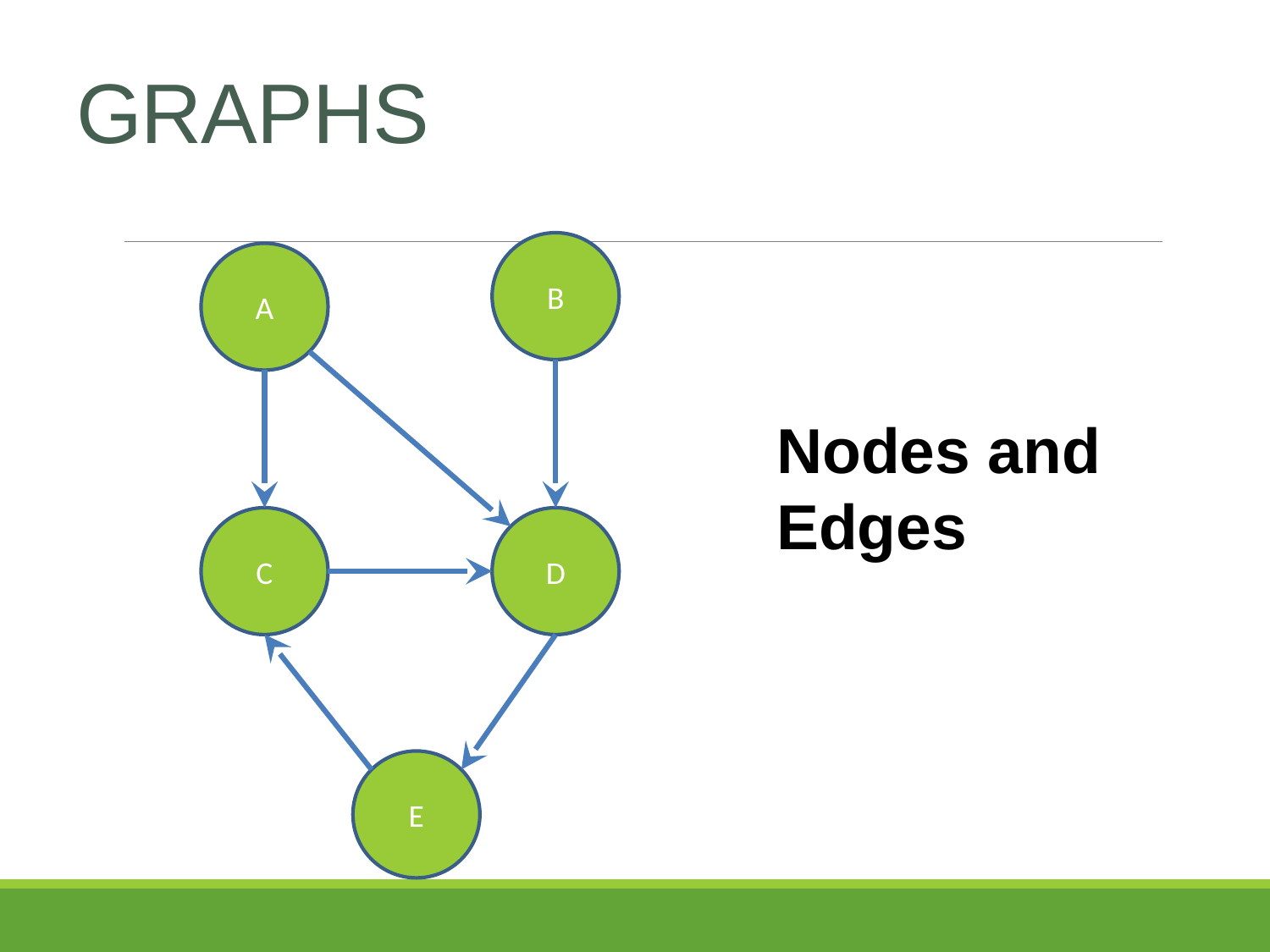

# GRAPHS
B
A
Nodes and Edges
C
D
E